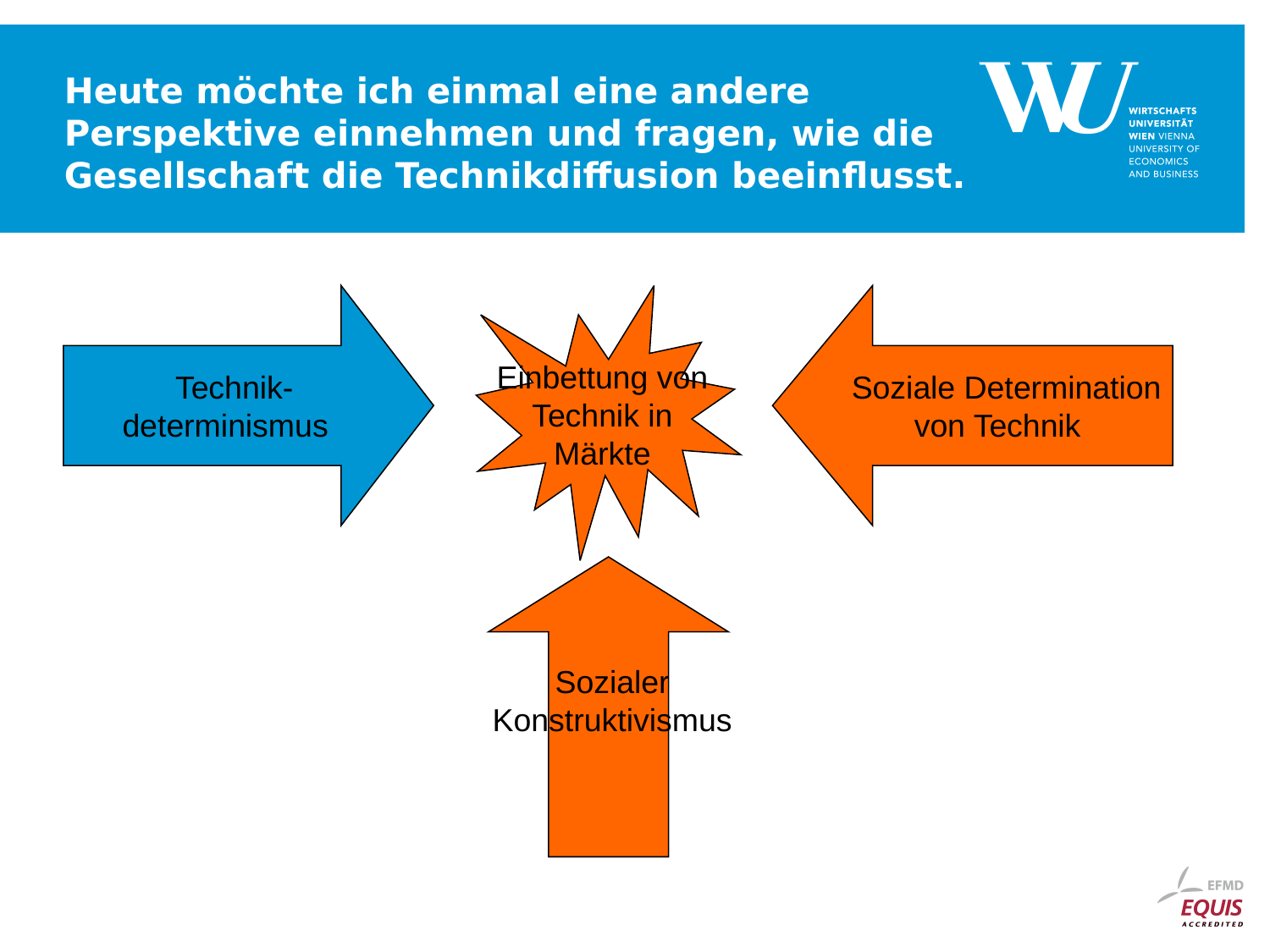

# Heute möchte ich einmal eine andere Perspektive einnehmen und fragen, wie die Gesellschaft die Technikdiffusion beeinflusst.
  Technik-
determinismus
Einbettung von
Technik in
Märkte
  Soziale Determination
von Technik

Sozialer
Konstruktivismus